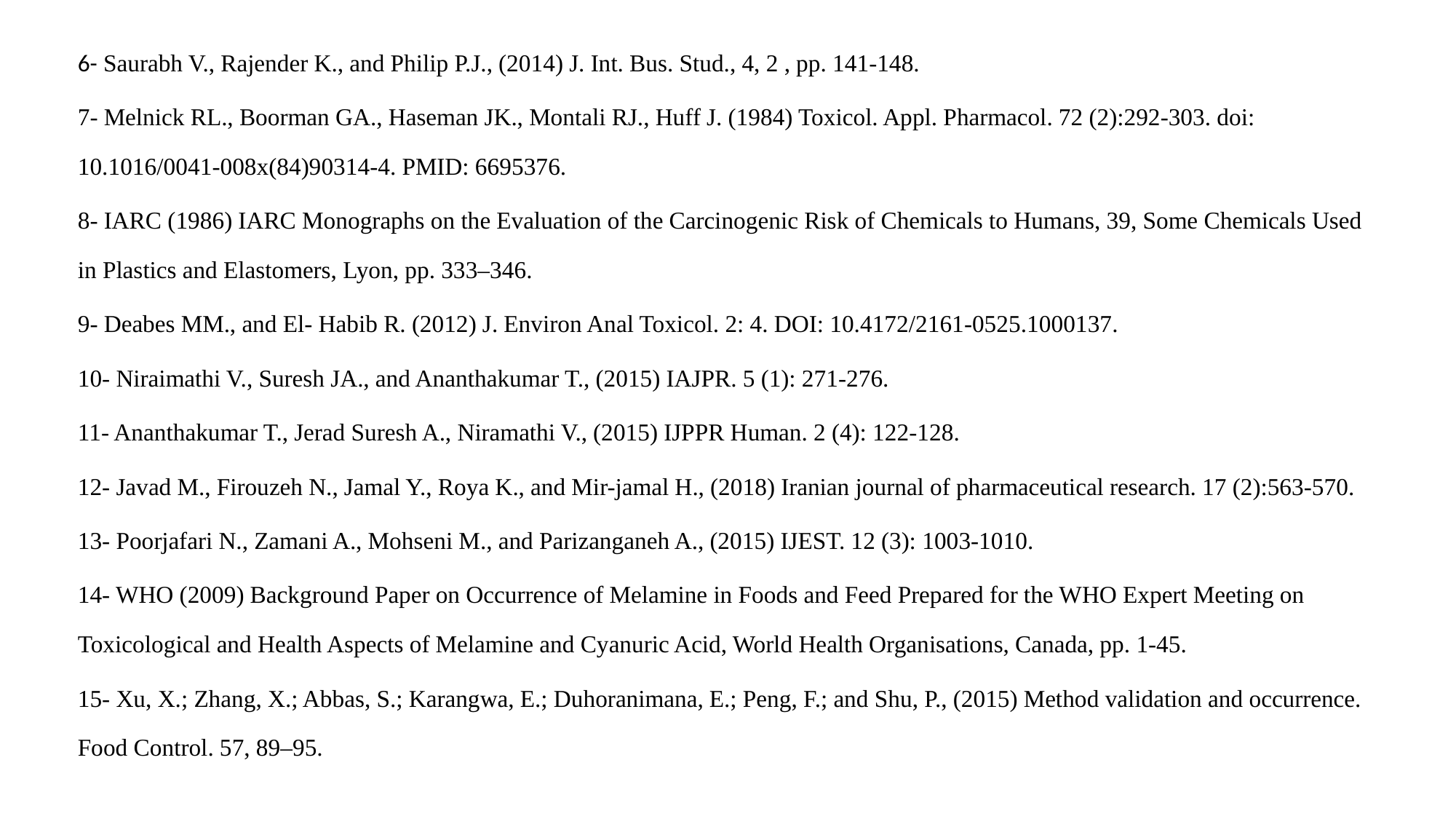

6- Saurabh V., Rajender K., and Philip P.J., (2014) J. Int. Bus. Stud., 4, 2 , pp. 141-148.
7- Melnick RL., Boorman GA., Haseman JK., Montali RJ., Huff J. (1984) Toxicol. Appl. Pharmacol. 72 (2):292-303. doi: 10.1016/0041-008x(84)90314-4. PMID: 6695376.
8- IARC (1986) IARC Monographs on the Evaluation of the Carcinogenic Risk of Chemicals to Humans, 39, Some Chemicals Used in Plastics and Elastomers, Lyon, pp. 333–346.
9- Deabes MM., and El- Habib R. (2012) J. Environ Anal Toxicol. 2: 4. DOI: 10.4172/2161-0525.1000137.
10- Niraimathi V., Suresh JA., and Ananthakumar T., (2015) IAJPR. 5 (1): 271-276.
11- Ananthakumar T., Jerad Suresh A., Niramathi V., (2015) IJPPR Human. 2 (4): 122-128.
12- Javad M., Firouzeh N., Jamal Y., Roya K., and Mir-jamal H., (2018) Iranian journal of pharmaceutical research. 17 (2):563-570.
13- Poorjafari N., Zamani A., Mohseni M., and Parizanganeh A., (2015) IJEST. 12 (3): 1003-1010.
14- WHO (2009) Background Paper on Occurrence of Melamine in Foods and Feed Prepared for the WHO Expert Meeting on Toxicological and Health Aspects of Melamine and Cyanuric Acid, World Health Organisations, Canada, pp. 1-45.
15- Xu, X.; Zhang, X.; Abbas, S.; Karangwa, E.; Duhoranimana, E.; Peng, F.; and Shu, P., (2015) Method validation and occurrence. Food Control. 57, 89–95.